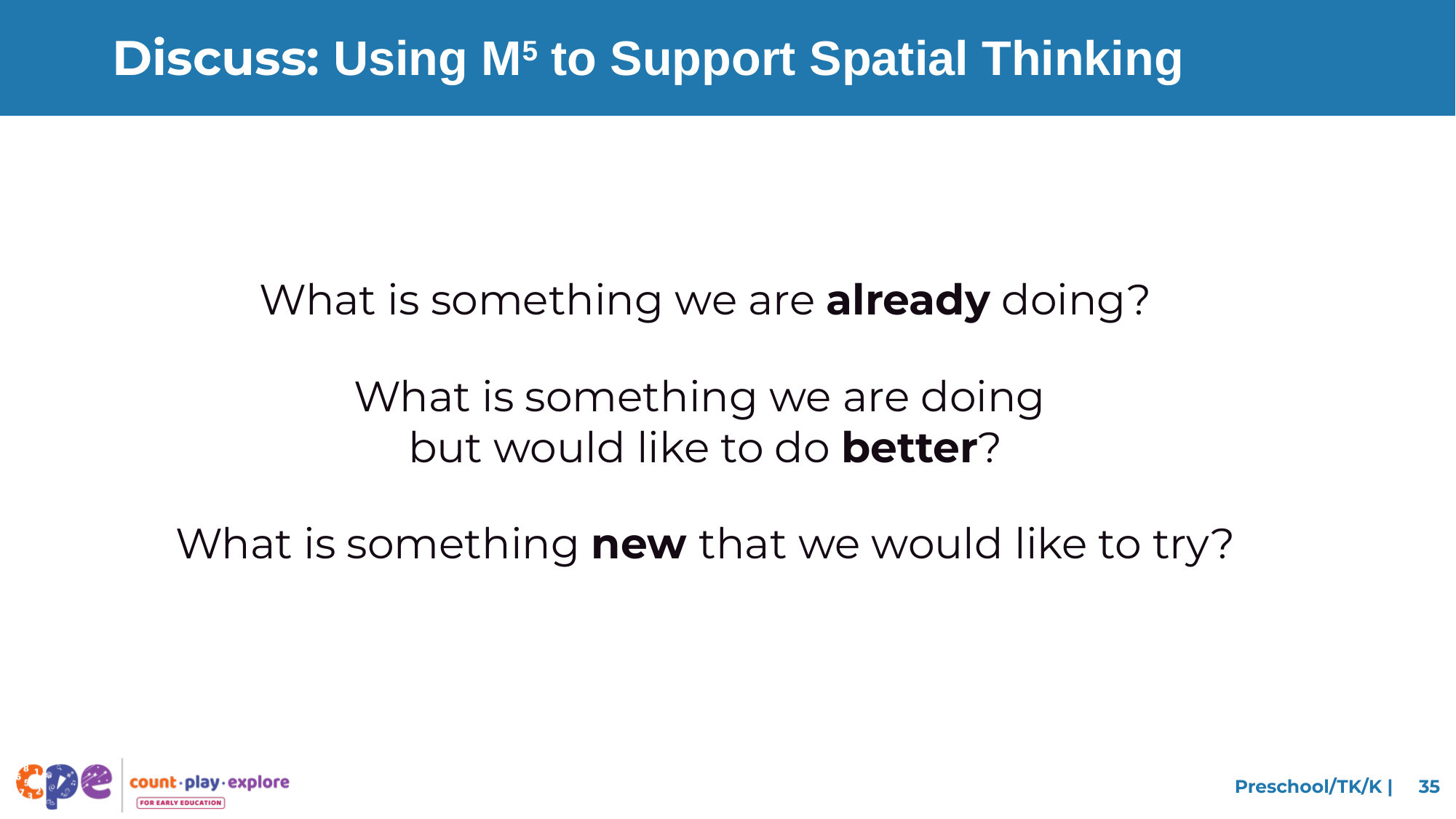

# Discuss: Using M5 to Support Spatial Thinking
What is something we are already doing?
What is something we are doing
but would like to do better?
What is something new that we would like to try?